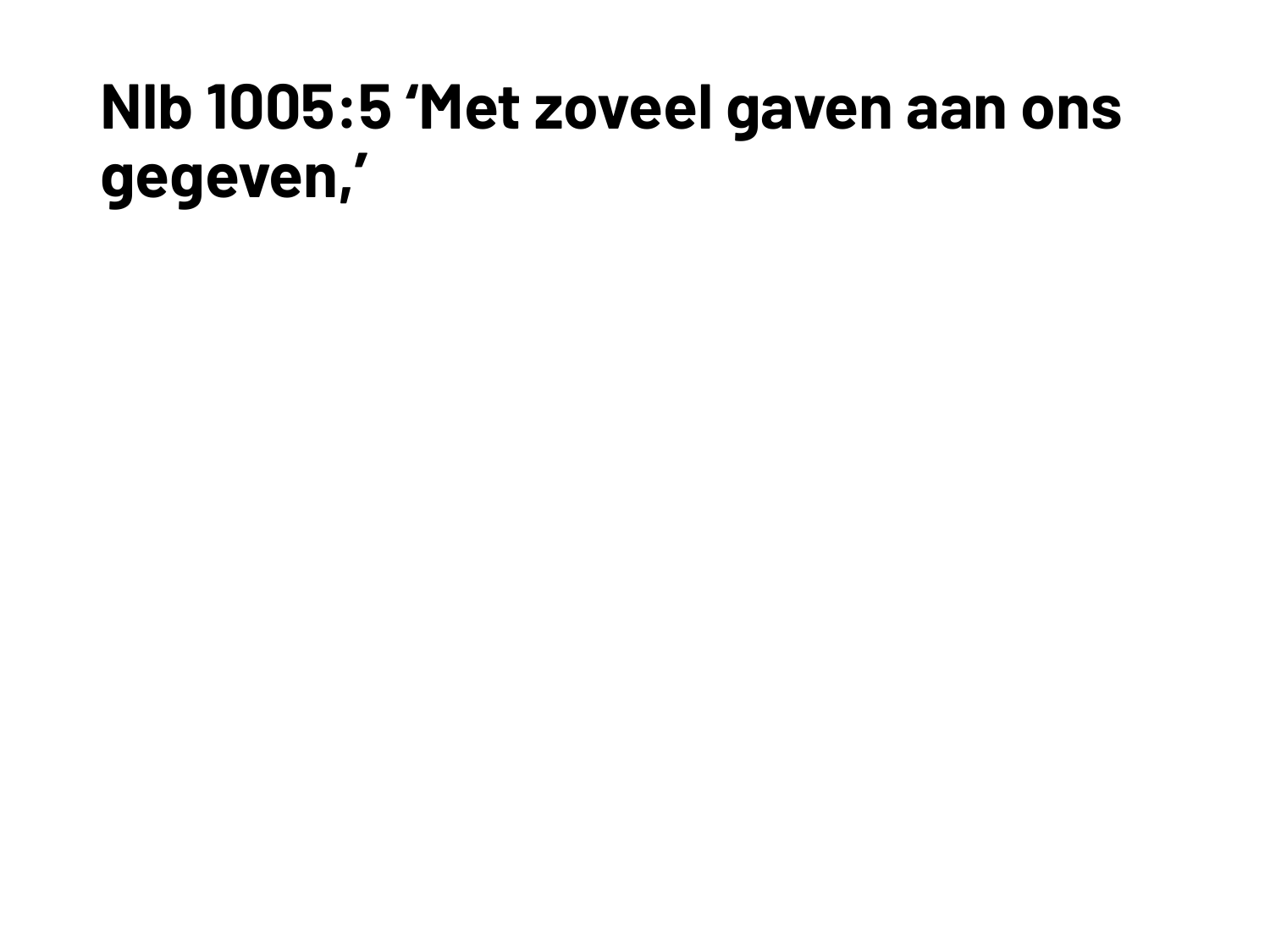

# Nlb 1005:5 ‘Met zoveel gaven aan ons gegeven,’